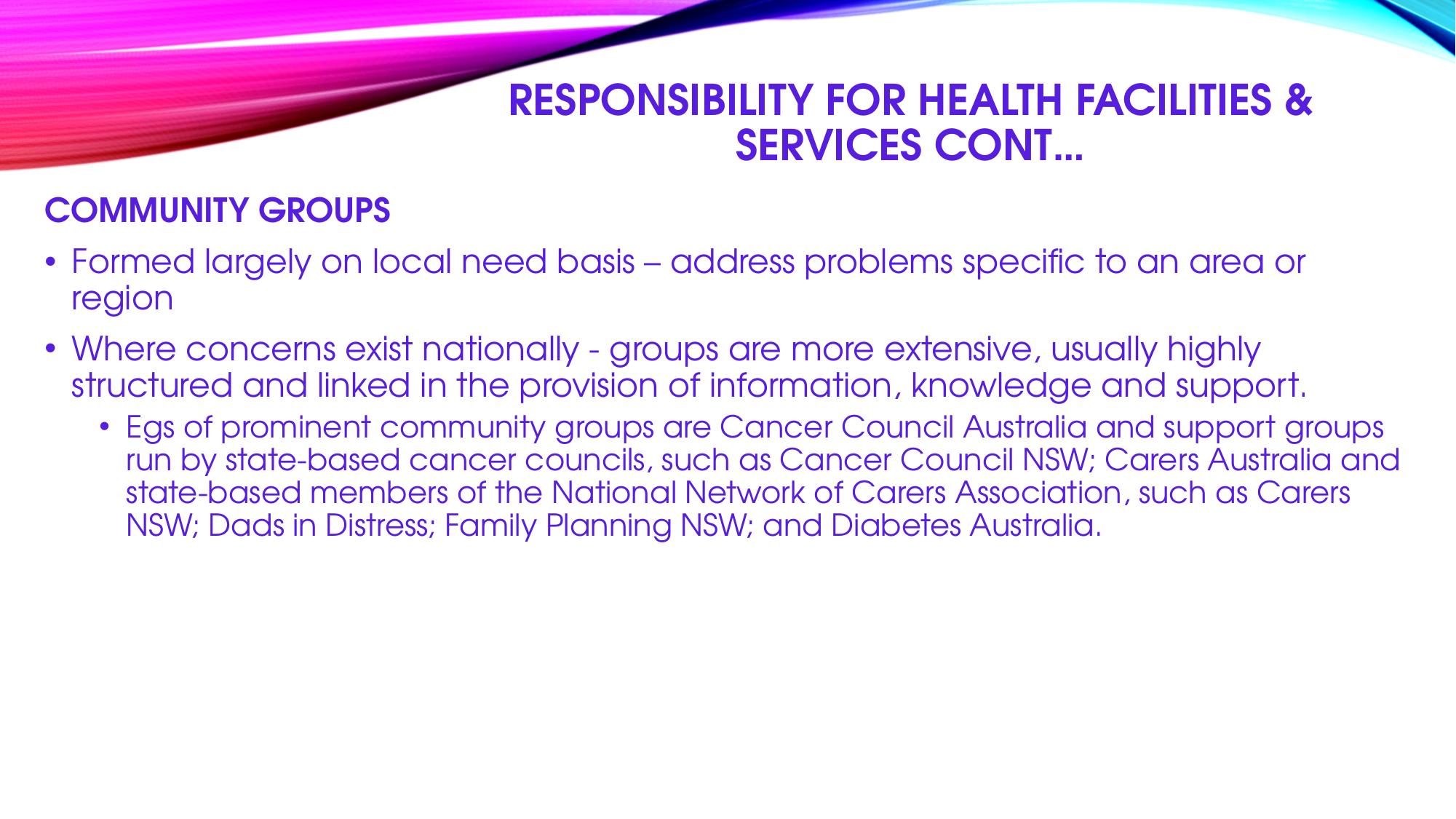

# Responsibility for health facilities & services CONT…
COMMUNITY GROUPS
Formed largely on local need basis – address problems specific to an area or region
Where concerns exist nationally - groups are more extensive, usually highly structured and linked in the provision of information, knowledge and support.
Egs of prominent community groups are Cancer Council Australia and support groups run by state-based cancer councils, such as Cancer Council NSW; Carers Australia and state-based members of the National Network of Carers Association, such as Carers NSW; Dads in Distress; Family Planning NSW; and Diabetes Australia.